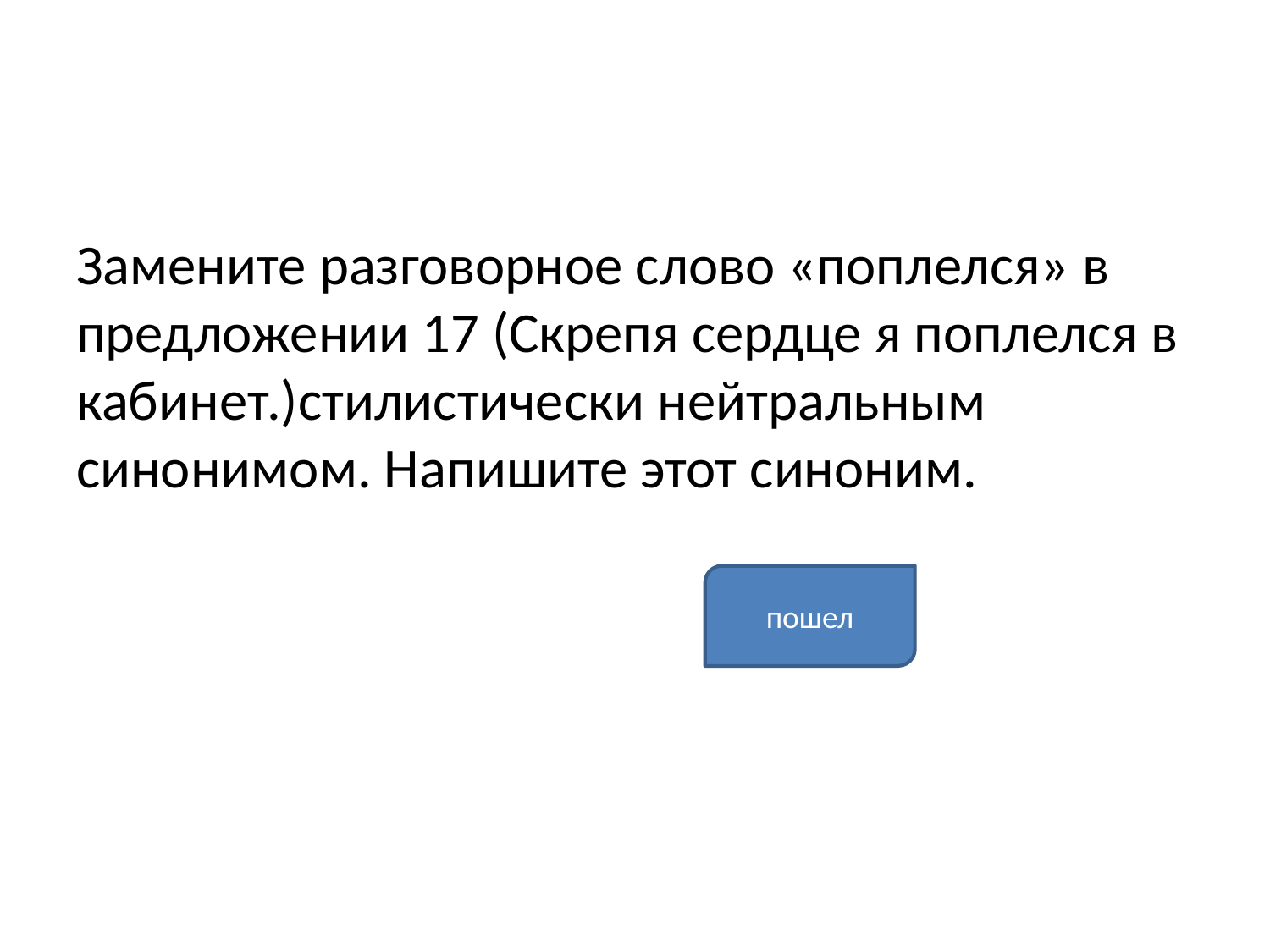

#
Замените разговорное слово «поплелся» в предложении 17 (Скрепя сердце я поплелся в кабинет.)стилистически нейтральным синонимом. Напишите этот синоним.
пошел